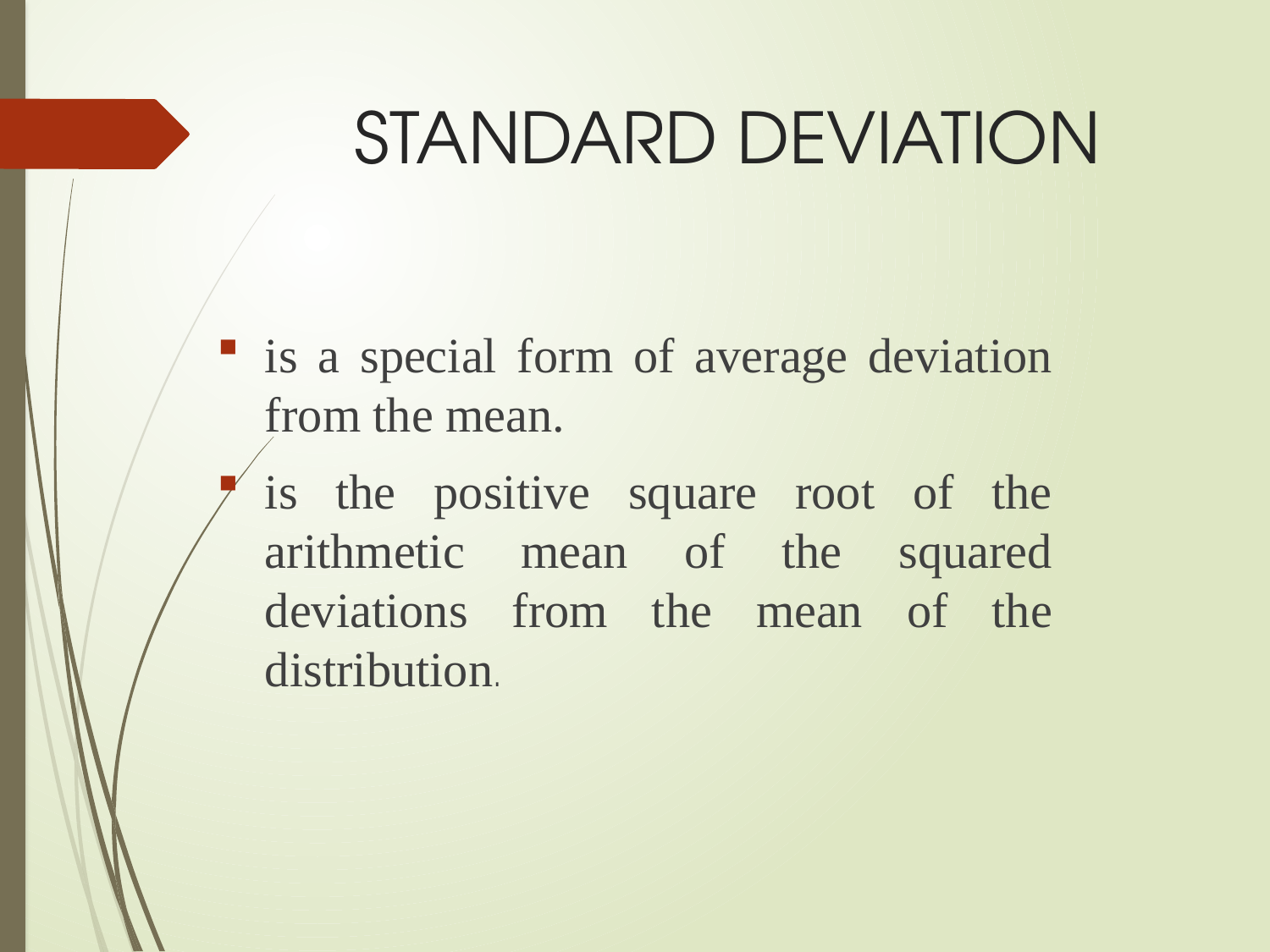

# STANDARD DEVIATION
is a special form of average deviation from the mean.
is the positive square root of the arithmetic mean of the squared deviations from the mean of the distribution.